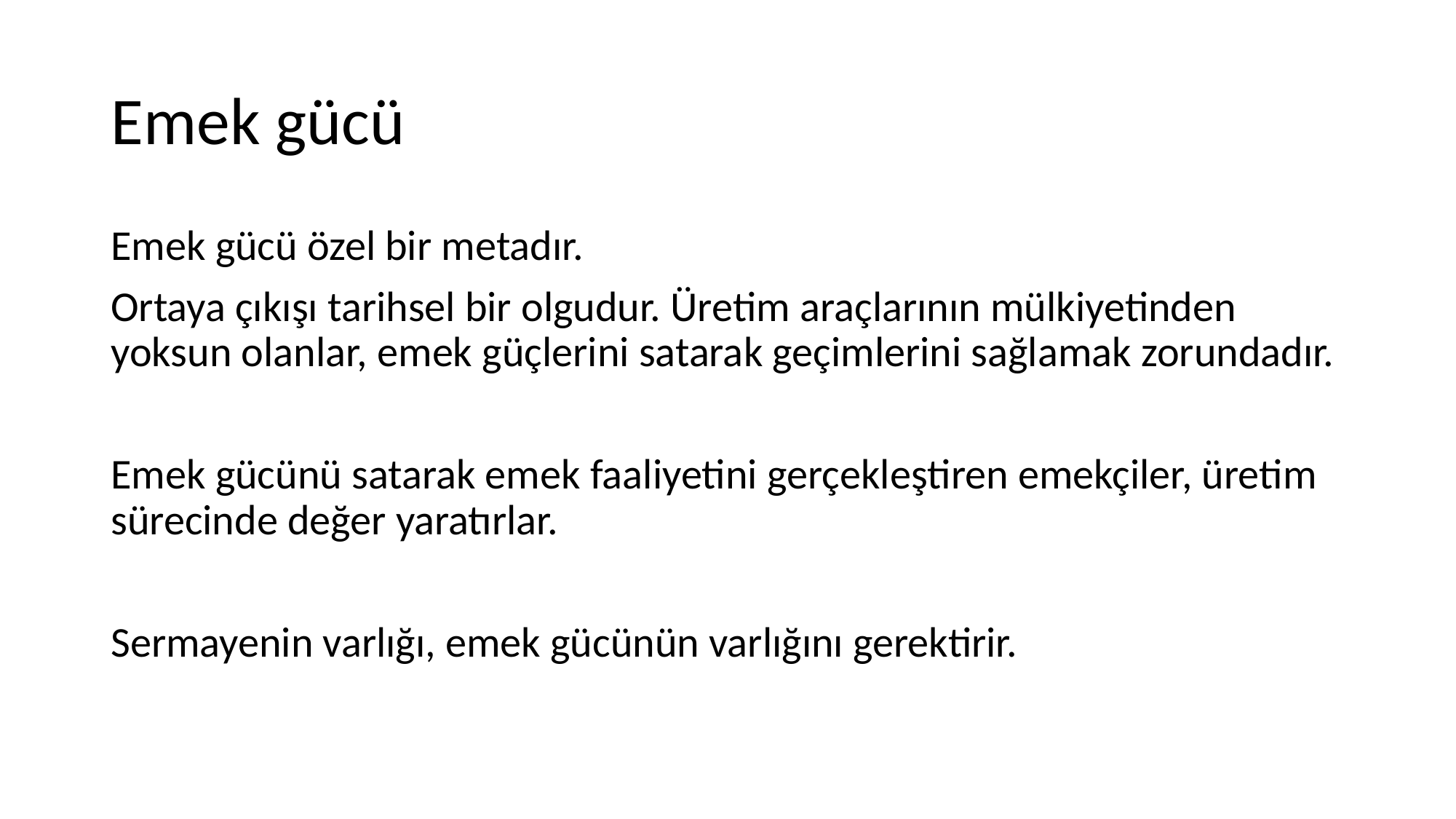

# Emek gücü
Emek gücü özel bir metadır.
Ortaya çıkışı tarihsel bir olgudur. Üretim araçlarının mülkiyetinden yoksun olanlar, emek güçlerini satarak geçimlerini sağlamak zorundadır.

Emek gücünü satarak emek faaliyetini gerçekleştiren emekçiler, üretim sürecinde değer yaratırlar.

Sermayenin varlığı, emek gücünün varlığını gerektirir.